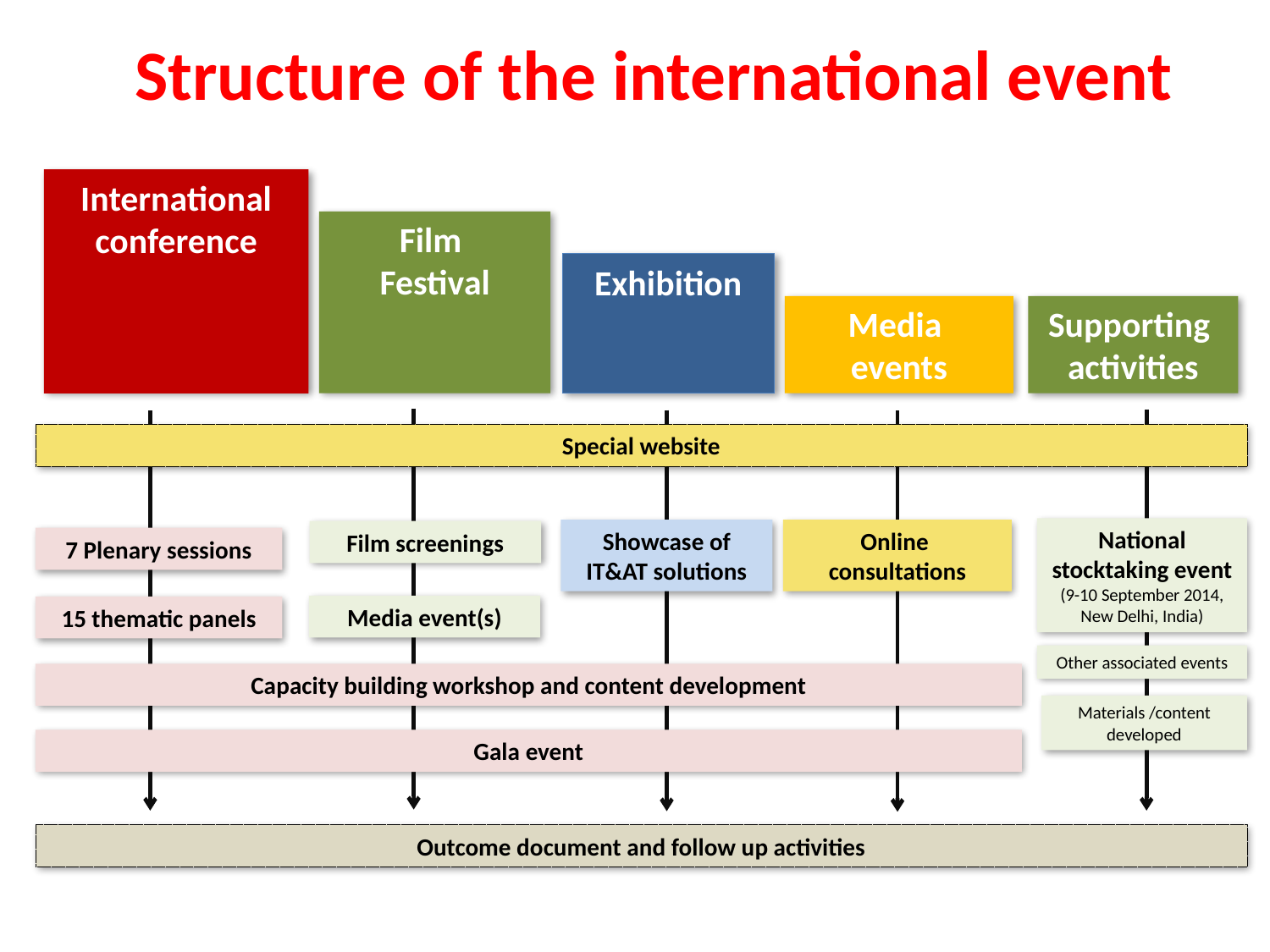

Structure of the international event
International conference

Film
Festival

Exhibition

Media
events
Supporting
activities
Special website
National stocktaking event (9-10 September 2014, New Delhi, India)
Online
consultations
Showcase of IT&AT solutions
Film screenings
7 Plenary sessions
Media event(s)
15 thematic panels
Other associated events
Capacity building workshop and content development
Materials /content developed
Gala event
Outcome document and follow up activities